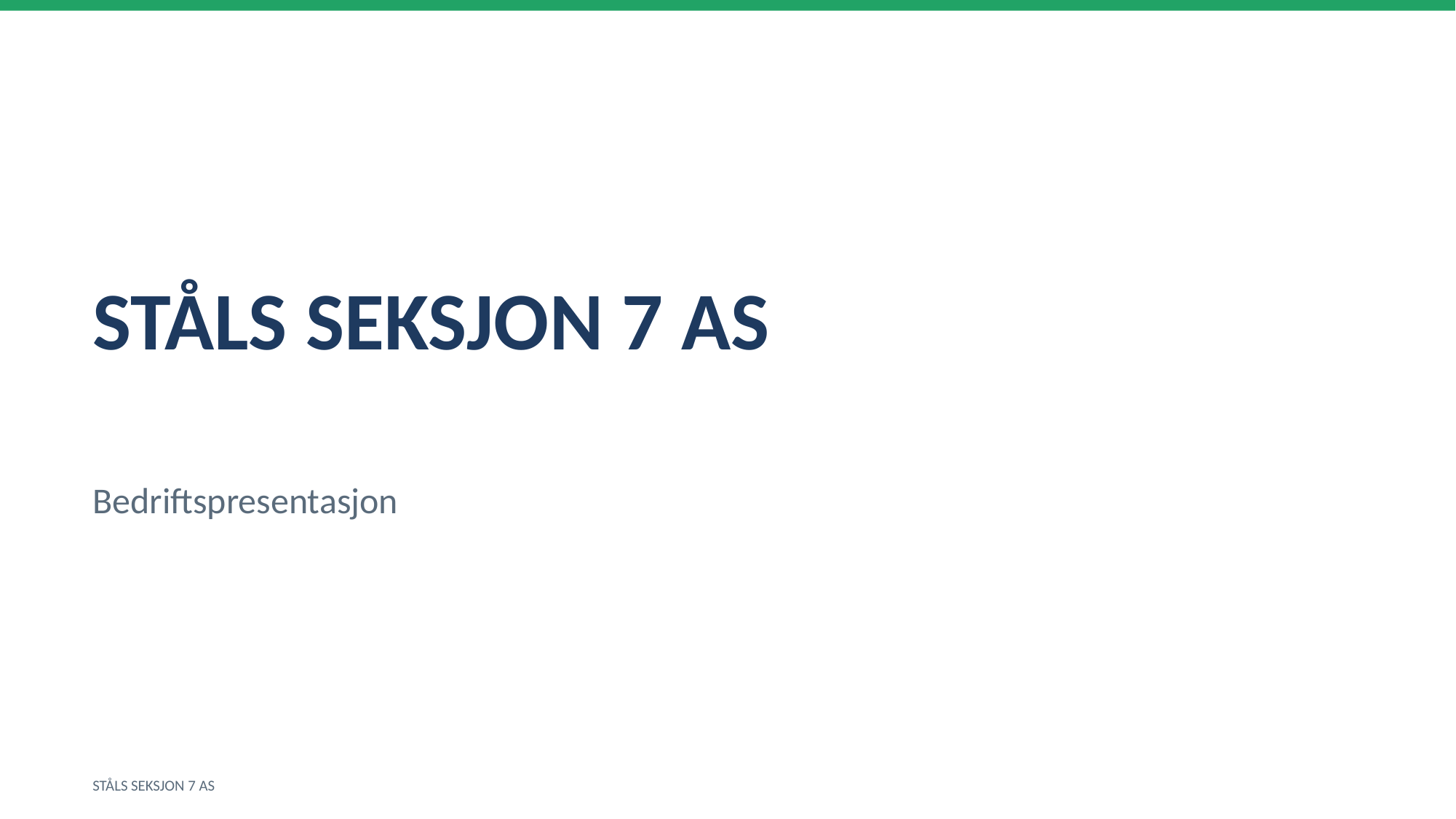

STÅLS SEKSJON 7 AS
Bedriftspresentasjon
STÅLS SEKSJON 7 AS